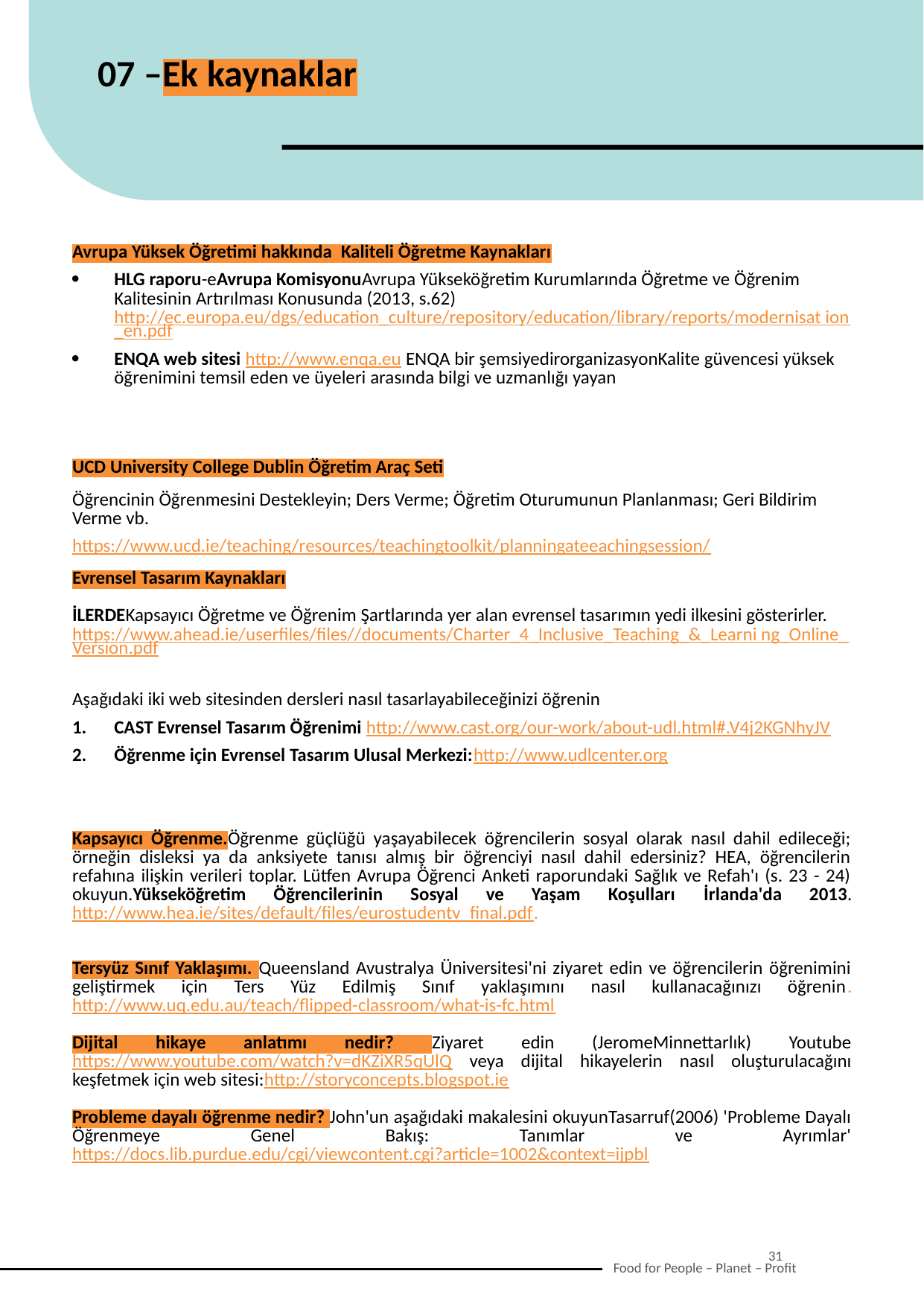

07 –Ek kaynaklar
| Avrupa Yüksek Öğretimi hakkında  Kaliteli Öğretme Kaynakları HLG raporu-eAvrupa KomisyonuAvrupa Yükseköğretim Kurumlarında Öğretme ve Öğrenim Kalitesinin Artırılması Konusunda (2013, s.62)http://ec.europa.eu/dgs/education\_culture/repository/education/library/reports/modernisat ion\_en.pdf ENQA web sitesi http://www.enqa.eu ENQA bir şemsiyedirorganizasyonKalite güvencesi yüksek öğrenimini temsil eden ve üyeleri arasında bilgi ve uzmanlığı yayan |
| --- |
| UCD University College Dublin Öğretim Araç Seti Öğrencinin Öğrenmesini Destekleyin; Ders Verme; Öğretim Oturumunun Planlanması; Geri Bildirim Verme vb. https://www.ucd.ie/teaching/resources/teachingtoolkit/planningateeachingsession/ |
| Evrensel Tasarım Kaynakları İLERDEKapsayıcı Öğretme ve Öğrenim Şartlarında yer alan evrensel tasarımın yedi ilkesini gösterirler.https://www.ahead.ie/userfiles/files//documents/Charter\_4\_Inclusive\_Teaching\_&\_Learni ng\_Online\_Version.pdf Aşağıdaki iki web sitesinden dersleri nasıl tasarlayabileceğinizi öğrenin CAST Evrensel Tasarım Öğrenimi http://www.cast.org/our-work/about-udl.html#.V4j2KGNhyJV Öğrenme için Evrensel Tasarım Ulusal Merkezi:http://www.udlcenter.org |
| Kapsayıcı Öğrenme.Öğrenme güçlüğü yaşayabilecek öğrencilerin sosyal olarak nasıl dahil edileceği; örneğin disleksi ya da anksiyete tanısı almış bir öğrenciyi nasıl dahil edersiniz? HEA, öğrencilerin refahına ilişkin verileri toplar. Lütfen Avrupa Öğrenci Anketi raporundaki Sağlık ve Refah'ı (s. 23 - 24) okuyun.Yükseköğretim Öğrencilerinin Sosyal ve Yaşam Koşulları İrlanda'da 2013.http://www.hea.ie/sites/default/files/eurostudentv\_final.pdf. |
| Tersyüz Sınıf Yaklaşımı. Queensland Avustralya Üniversitesi'ni ziyaret edin ve öğrencilerin öğrenimini geliştirmek için Ters Yüz Edilmiş Sınıf yaklaşımını nasıl kullanacağınızı öğrenin.http://www.uq.edu.au/teach/flipped-classroom/what-is-fc.html Dijital hikaye anlatımı nedir? Ziyaret edin (JeromeMinnettarlık) Youtubehttps://www.youtube.com/watch?v=dKZiXR5qUlQ veya dijital hikayelerin nasıl oluşturulacağını keşfetmek için web sitesi:http://storyconcepts.blogspot.ie Probleme dayalı öğrenme nedir? John'un aşağıdaki makalesini okuyunTasarruf(2006) 'Probleme Dayalı Öğrenmeye Genel Bakış: Tanımlar ve Ayrımlar'https://docs.lib.purdue.edu/cgi/viewcontent.cgi?article=1002&context=ijpbl |
31